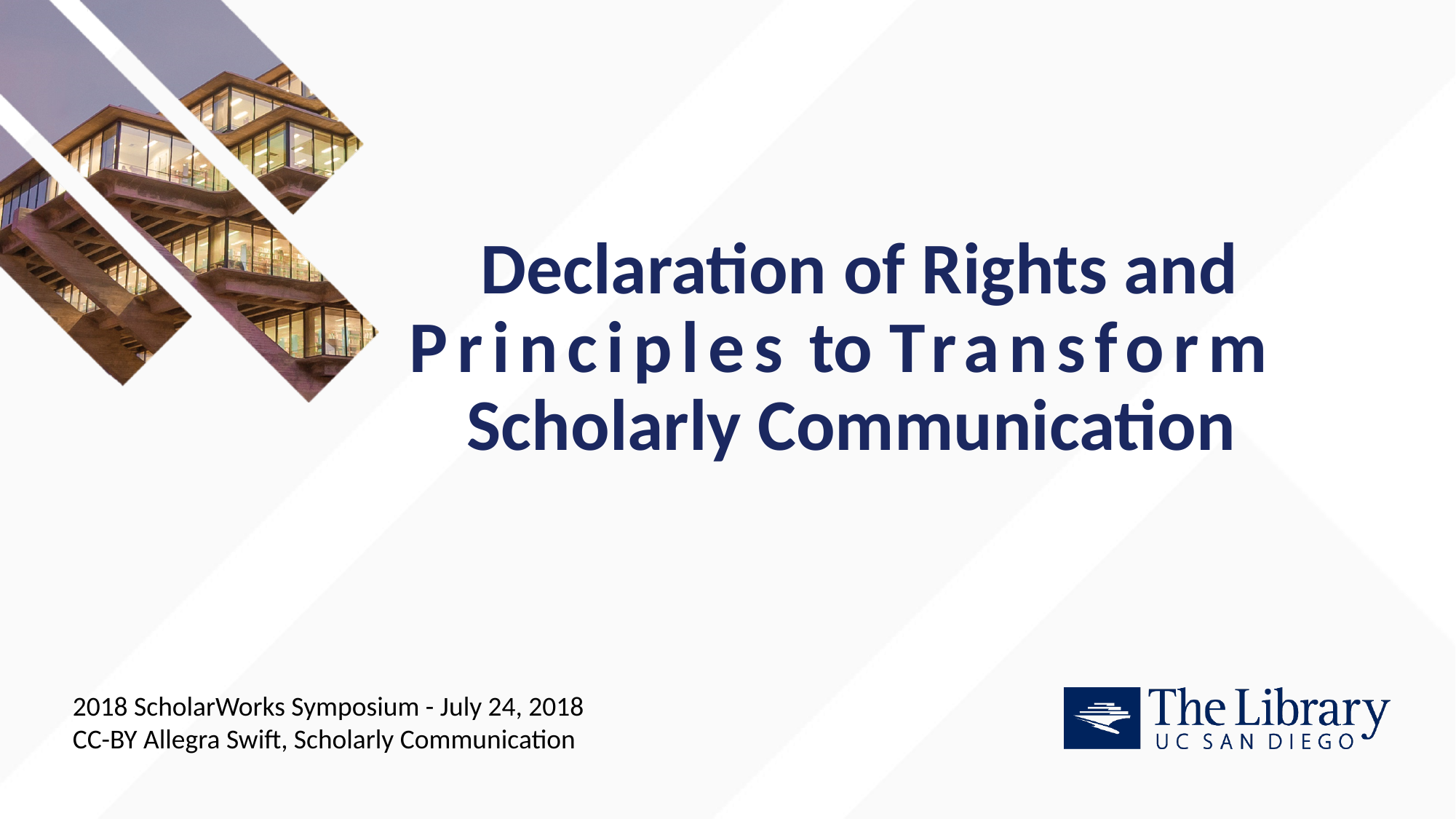

Declaration of Rights and Principles to Transform
Scholarly Communication
2018 ScholarWorks Symposium - July 24, 2018
CC-BY Allegra Swift, Scholarly Communication